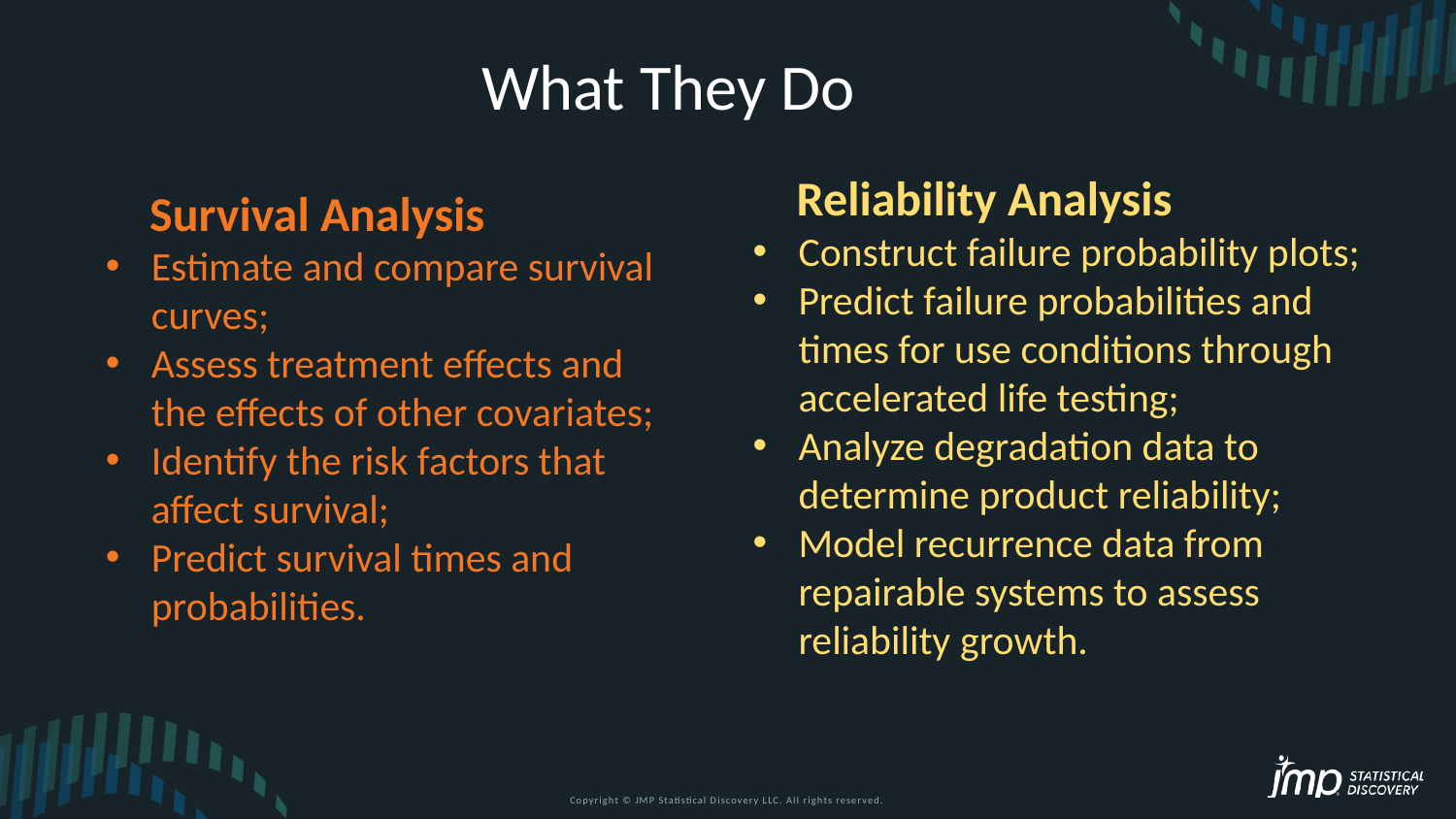

# What They Do

    Reliability Analysis
Construct failure probability plots;
Predict failure probabilities and times for use conditions through accelerated life testing;
Analyze degradation data to determine product reliability;
Model recurrence data from repairable systems to assess reliability growth.

	  Survival Analysis
Estimate and compare survival curves;
Assess treatment effects and the effects of other covariates;
Identify the risk factors that affect survival;
Predict survival times and probabilities.